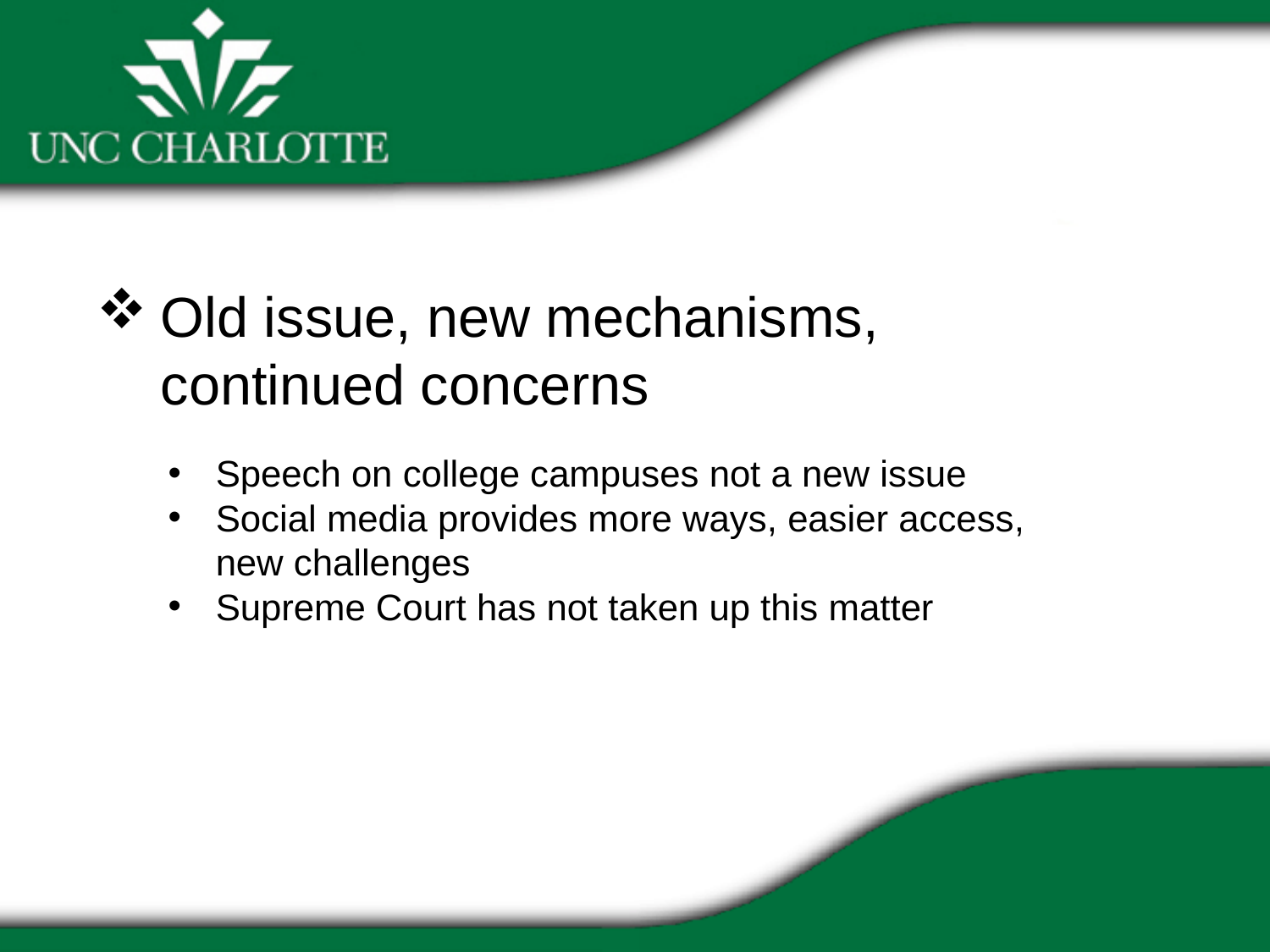

Old issue, new mechanisms, continued concerns

Speech on college campuses not a new issue
Social media provides more ways, easier access, new challenges
Supreme Court has not taken up this matter